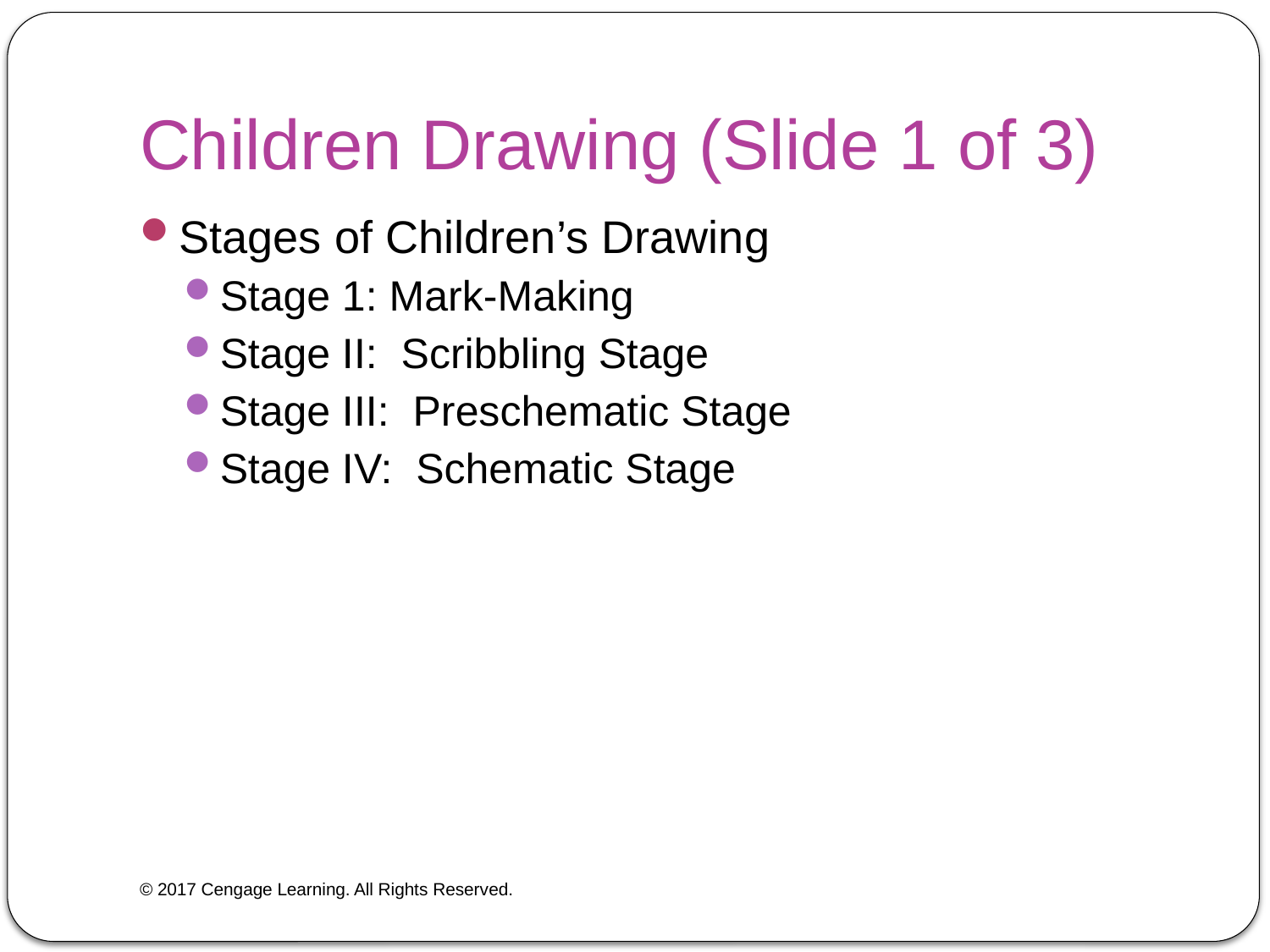

# Children Drawing (Slide 1 of 3)
Stages of Children’s Drawing
Stage 1: Mark-Making
Stage II:  Scribbling Stage
Stage III:  Preschematic Stage
Stage IV:  Schematic Stage

© 2017 Cengage Learning. All Rights Reserved.